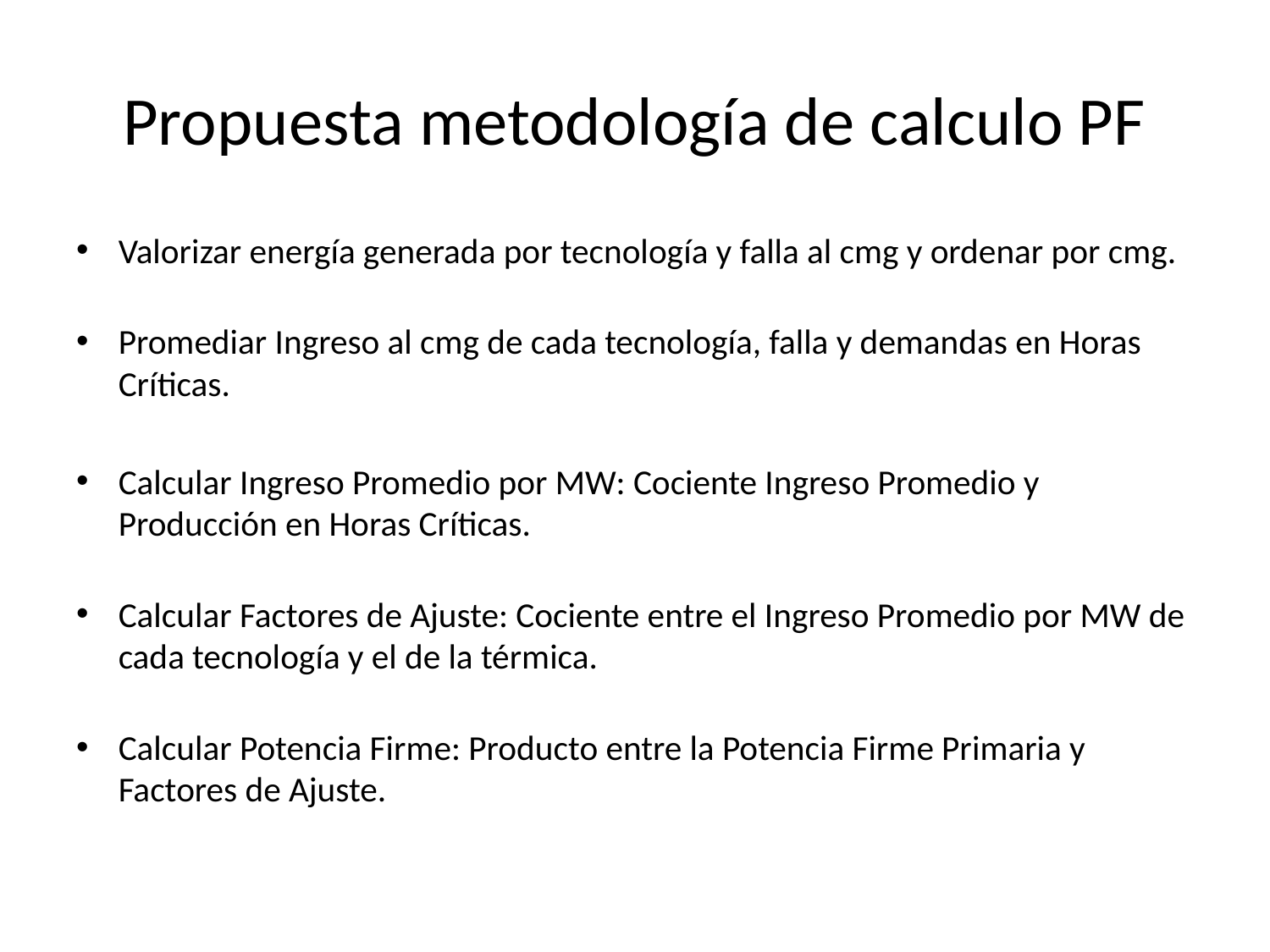

# Propuesta metodología de calculo PF
Valorizar energía generada por tecnología y falla al cmg y ordenar por cmg.
Promediar Ingreso al cmg de cada tecnología, falla y demandas en Horas Críticas.

Calcular Ingreso Promedio por MW: Cociente Ingreso Promedio y Producción en Horas Críticas.
Calcular Factores de Ajuste: Cociente entre el Ingreso Promedio por MW de cada tecnología y el de la térmica.
Calcular Potencia Firme: Producto entre la Potencia Firme Primaria y Factores de Ajuste.